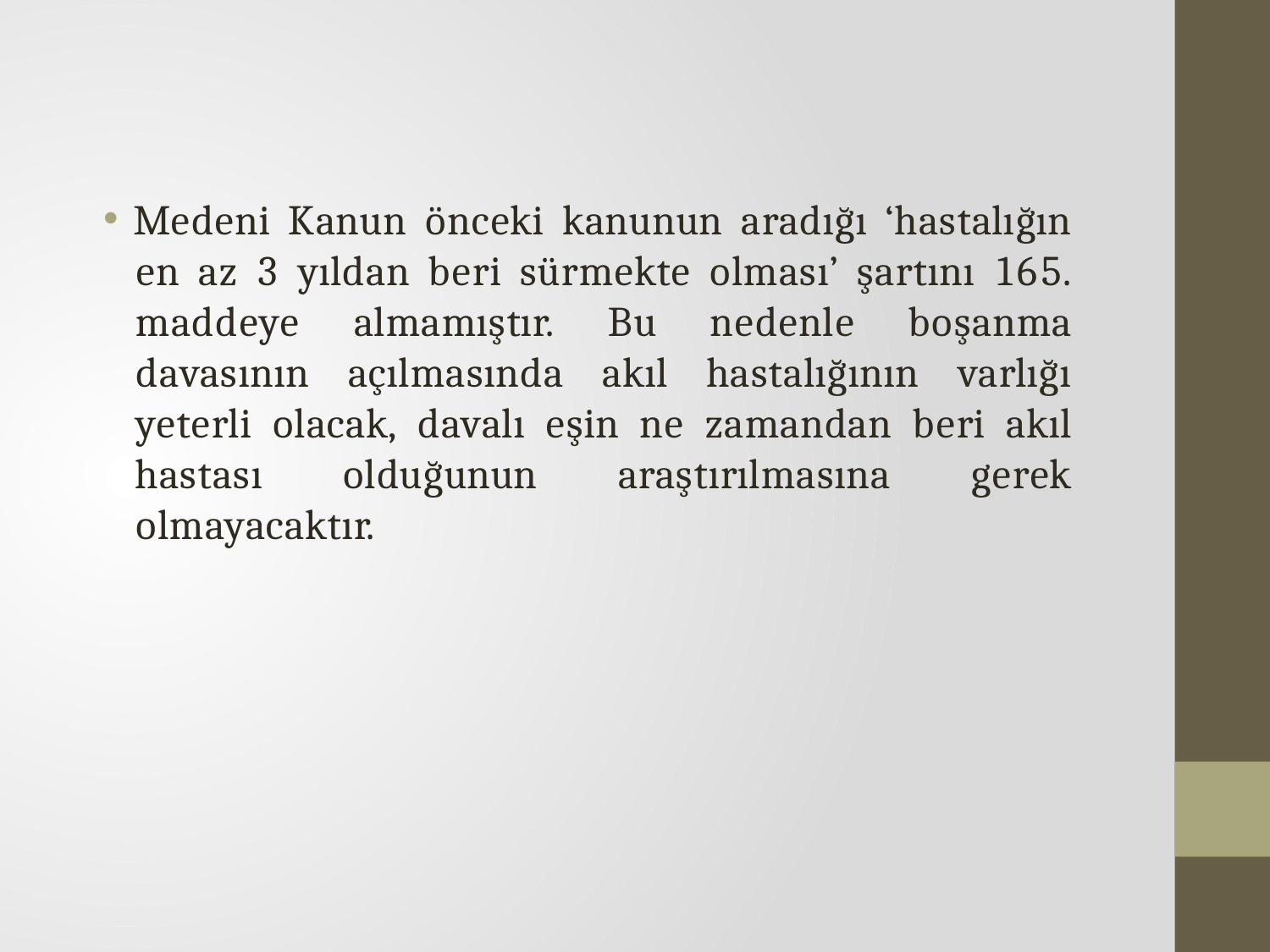

Medeni Kanun önceki kanunun aradığı ‘hastalığın en az 3 yıldan beri sürmekte olması’ şartını 165. maddeye almamıştır. Bu nedenle boşanma davasının açılmasında akıl hastalığının varlığı yeterli olacak, davalı eşin ne zamandan beri akıl hastası olduğunun araştırılmasına gerek olmayacaktır.